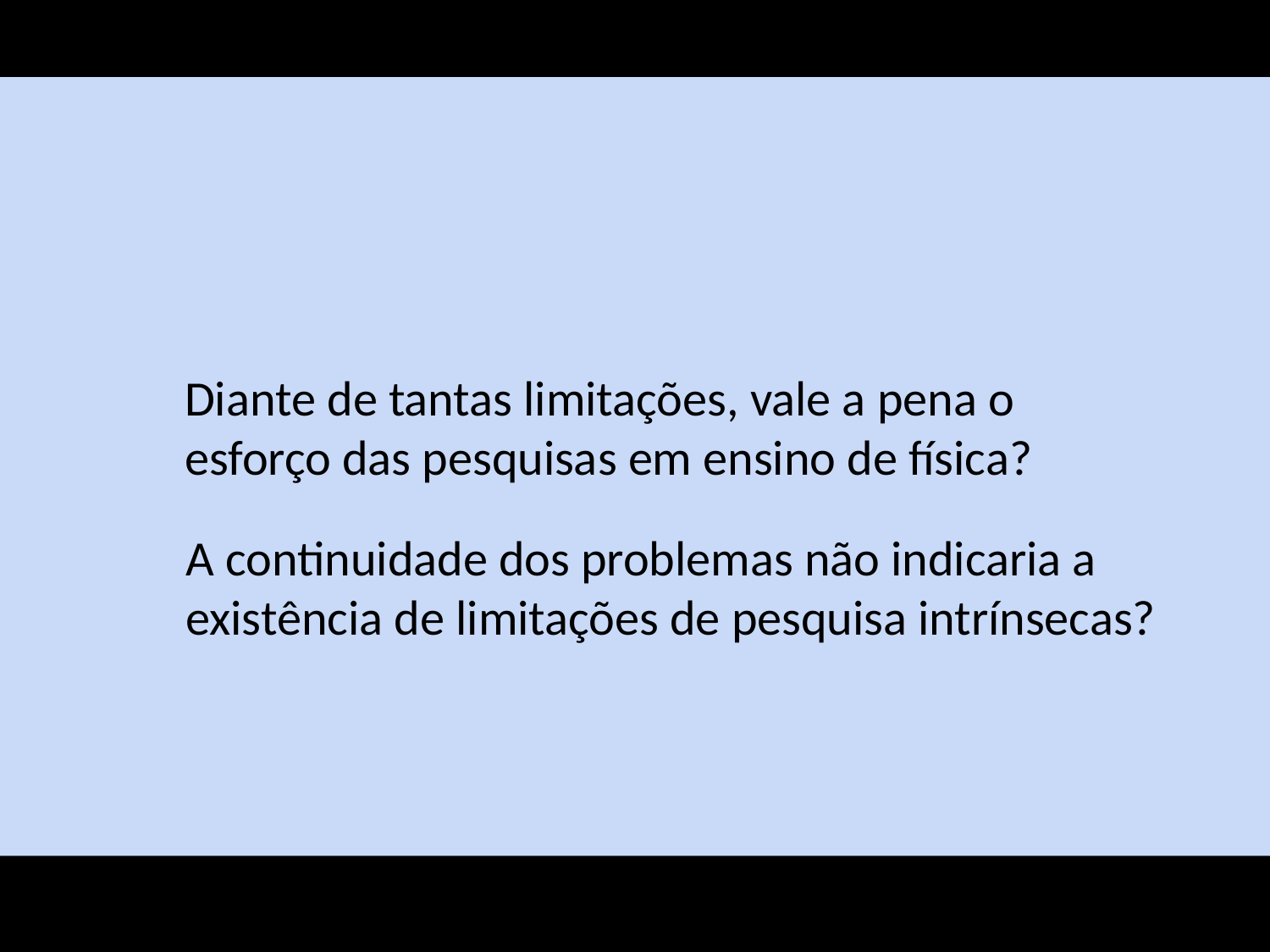

Diante de tantas limitações, vale a pena o esforço das pesquisas em ensino de física?
A continuidade dos problemas não indicaria a existência de limitações de pesquisa intrínsecas?